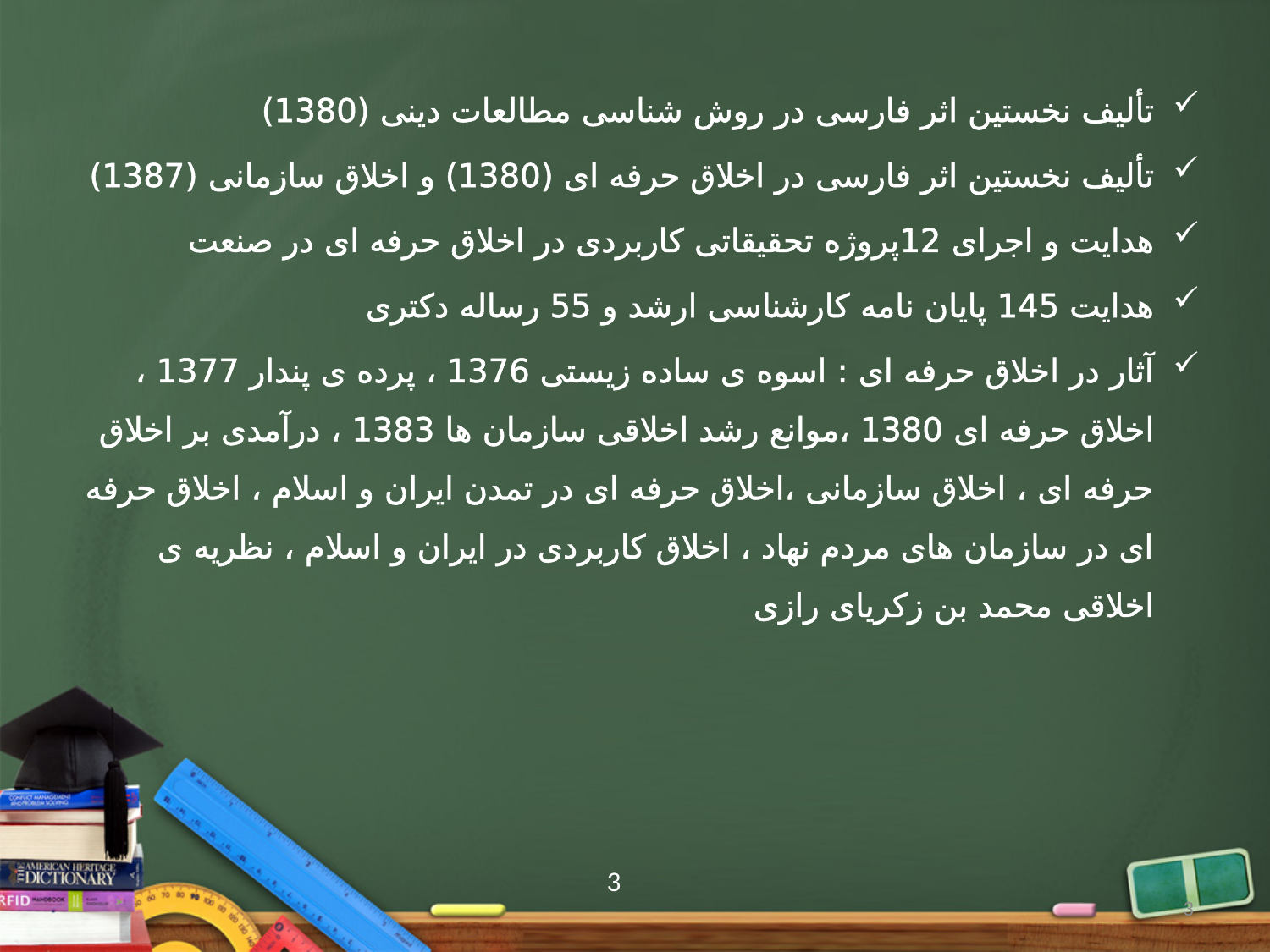

تألیف نخستین اثر فارسی در روش شناسی مطالعات دینی (1380)
تألیف نخستین اثر فارسی در اخلاق حرفه ای (1380) و اخلاق سازمانی (1387)
هدایت و اجرای 12پروژه تحقیقاتی کاربردی در اخلاق حرفه ای در صنعت
هدایت 145 پایان نامه کارشناسی ارشد و 55 رساله دکتری
آثار در اخلاق حرفه ای : اسوه ی ساده زیستی 1376 ، پرده ی پندار 1377 ، اخلاق حرفه ای 1380 ،موانع رشد اخلاقی سازمان ها 1383 ، درآمدی بر اخلاق حرفه ای ، اخلاق سازمانی ،اخلاق حرفه ای در تمدن ایران و اسلام ، اخلاق حرفه ای در سازمان های مردم نهاد ، اخلاق کاربردی در ایران و اسلام ، نظریه ی اخلاقی محمد بن زکریای رازی

3